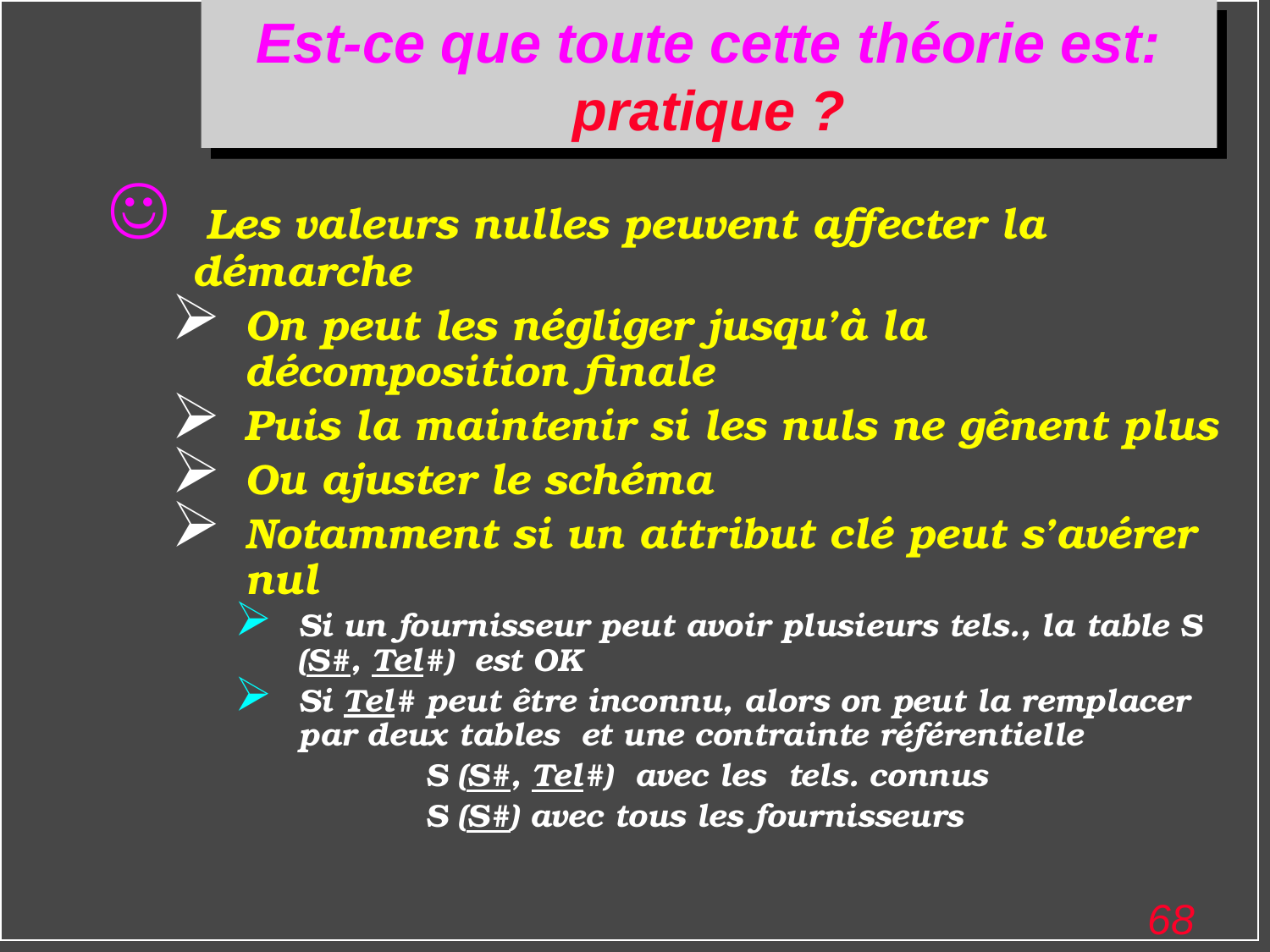

# Est-ce que toute cette théorie est: pratique ?
 Les valeurs nulles peuvent affecter la démarche
On peut les négliger jusqu’à la décomposition finale
Puis la maintenir si les nuls ne gênent plus
Ou ajuster le schéma
Notamment si un attribut clé peut s’avérer nul
Si un fournisseur peut avoir plusieurs tels., la table S (S#, Tel#)  est OK
Si Tel# peut être inconnu, alors on peut la remplacer par deux tables  et une contrainte référentielle
		S (S#, Tel#)  avec les  tels. connus
		S (S#) avec tous les fournisseurs